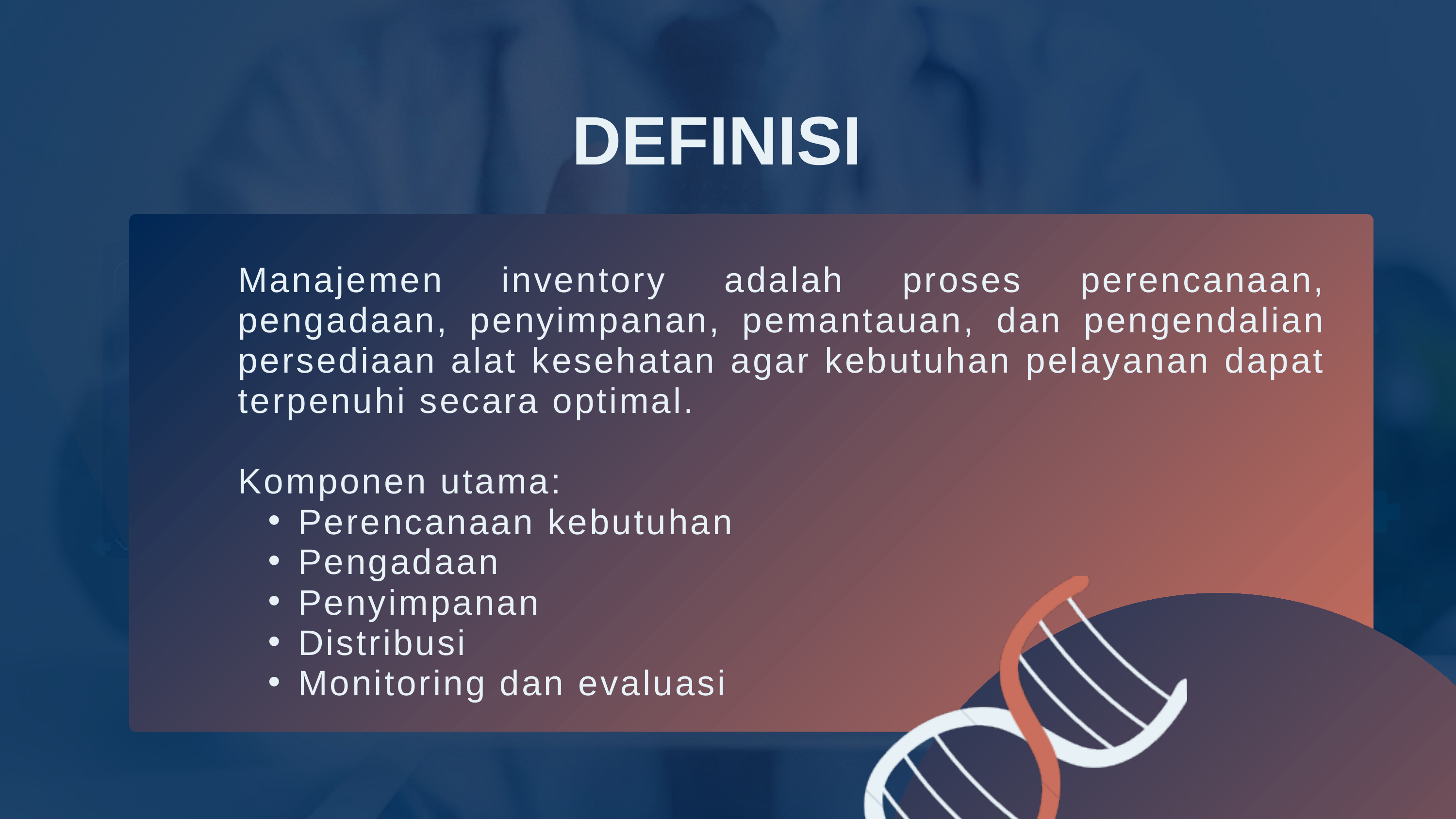

DEFINISI

Manajemen inventory adalah proses perencanaan, pengadaan, penyimpanan, pemantauan, dan pengendalian persediaan alat kesehatan agar kebutuhan pelayanan dapat terpenuhi secara optimal.

Komponen utama:
Perencanaan kebutuhan
Pengadaan
Penyimpanan
Distribusi
Monitoring dan evaluasi